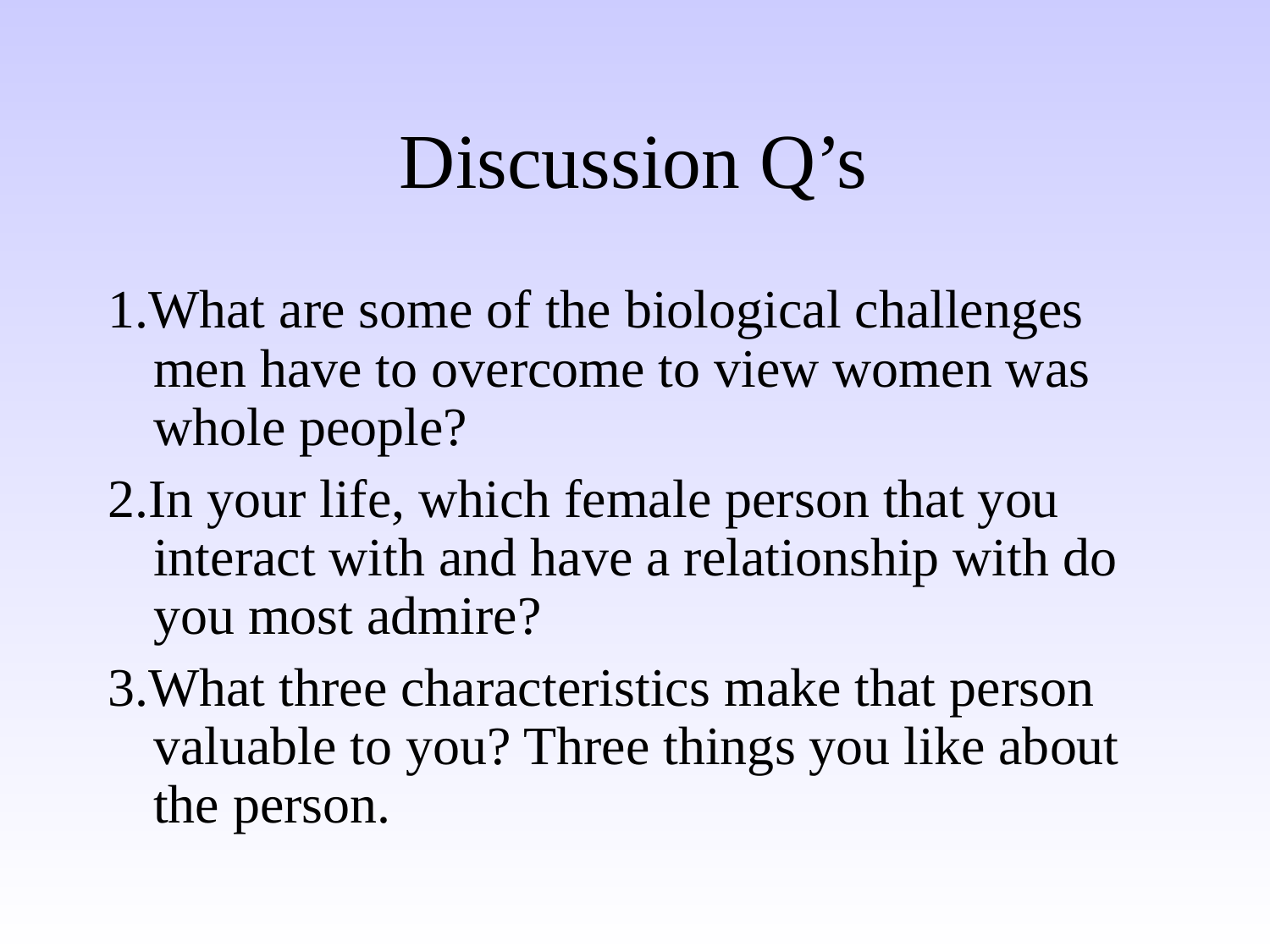

# Discussion Q’s
1.What are some of the biological challenges men have to overcome to view women was whole people?
2.In your life, which female person that you interact with and have a relationship with do you most admire?
3.What three characteristics make that person valuable to you? Three things you like about the person.